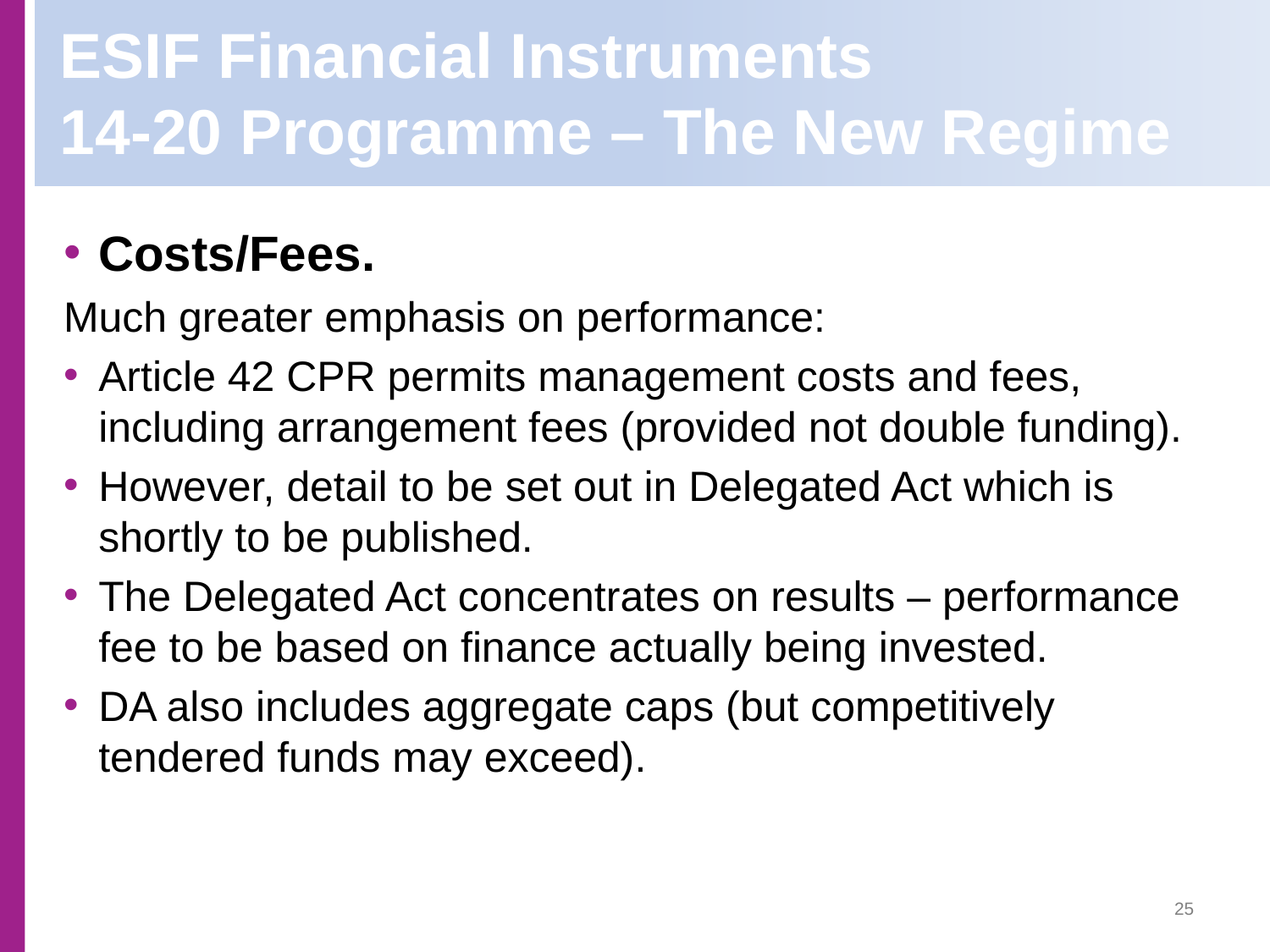

# ESIF Financial Instruments 14-20 Programme – The New Regime
Costs/Fees.
Much greater emphasis on performance:
Article 42 CPR permits management costs and fees, including arrangement fees (provided not double funding).
However, detail to be set out in Delegated Act which is shortly to be published.
The Delegated Act concentrates on results – performance fee to be based on finance actually being invested.
DA also includes aggregate caps (but competitively tendered funds may exceed).

25